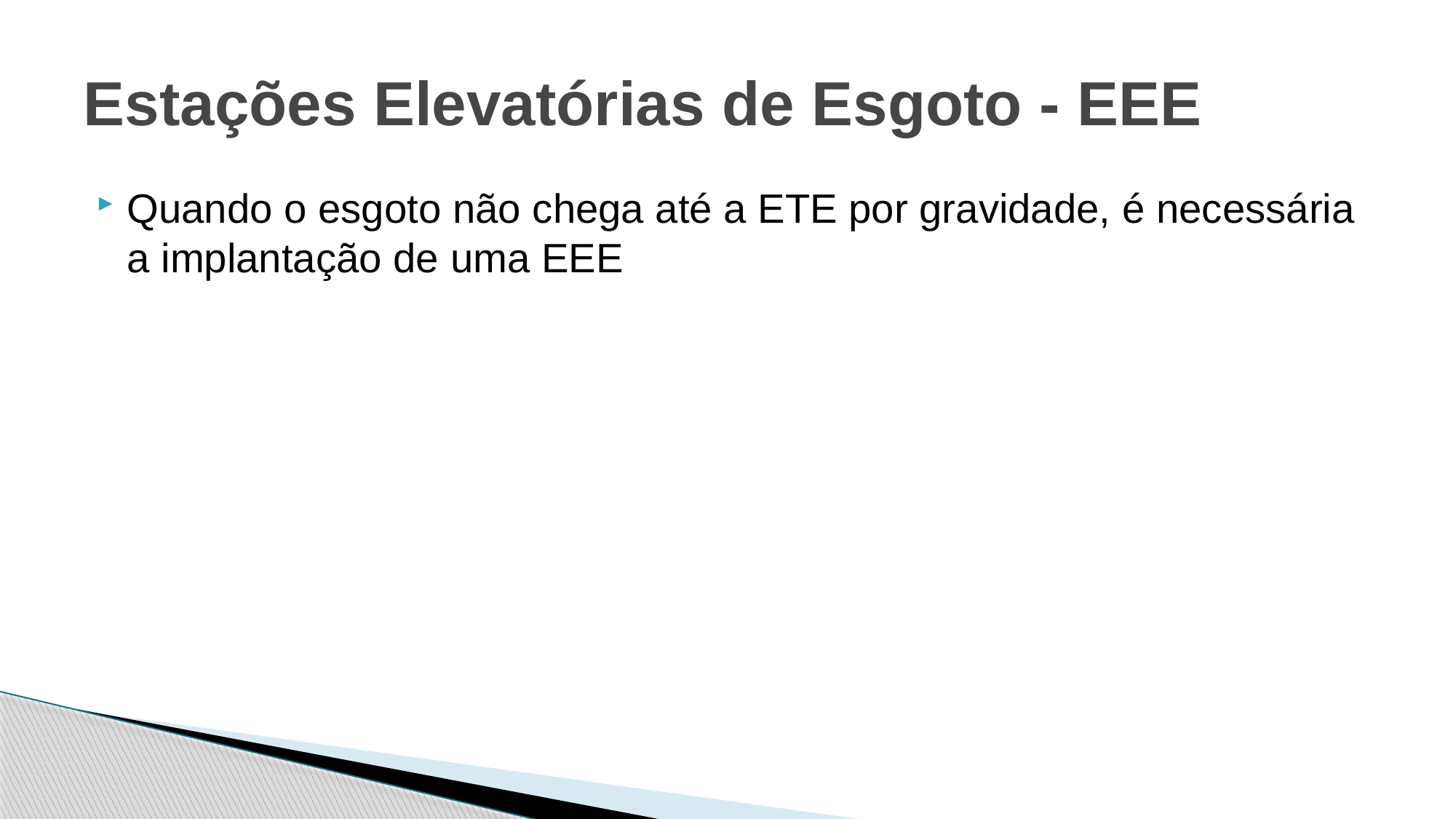

# Estações Elevatórias de Esgoto - EEE
Quando o esgoto não chega até a ETE por gravidade, é necessária a implantação de uma EEE